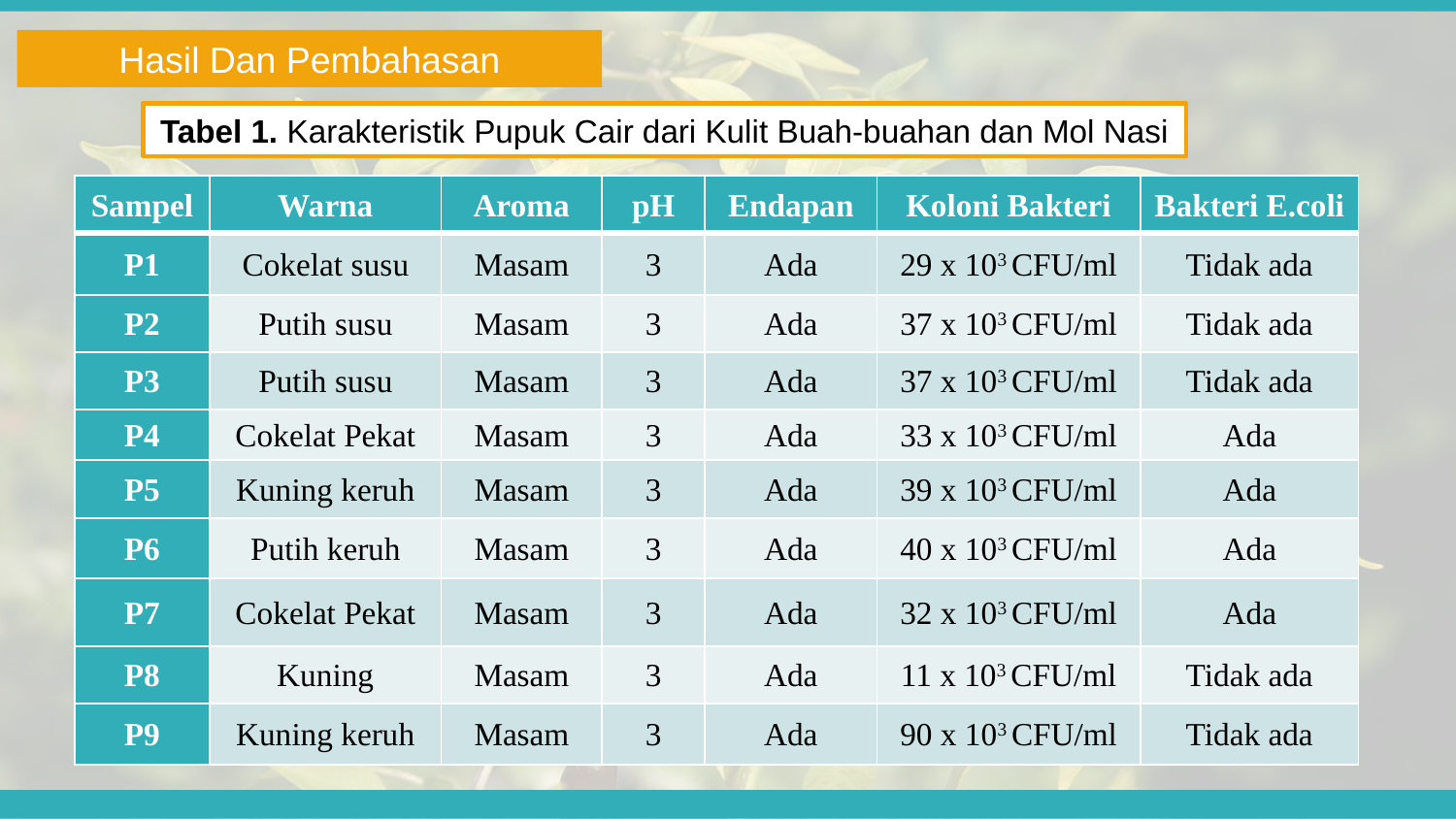

Hasil Dan Pembahasan
Tabel 1. Karakteristik Pupuk Cair dari Kulit Buah-buahan dan Mol Nasi
| Sampel | Warna | Aroma | pH | Endapan | Koloni Bakteri | Bakteri E.coli |
| --- | --- | --- | --- | --- | --- | --- |
| P1 | Cokelat susu | Masam | 3 | Ada | 29 x 103 CFU/ml | Tidak ada |
| P2 | Putih susu | Masam | 3 | Ada | 37 x 103 CFU/ml | Tidak ada |
| P3 | Putih susu | Masam | 3 | Ada | 37 x 103 CFU/ml | Tidak ada |
| P4 | Cokelat Pekat | Masam | 3 | Ada | 33 x 103 CFU/ml | Ada |
| P5 | Kuning keruh | Masam | 3 | Ada | 39 x 103 CFU/ml | Ada |
| P6 | Putih keruh | Masam | 3 | Ada | 40 x 103 CFU/ml | Ada |
| P7 | Cokelat Pekat | Masam | 3 | Ada | 32 x 103 CFU/ml | Ada |
| P8 | Kuning | Masam | 3 | Ada | 11 x 103 CFU/ml | Tidak ada |
| P9 | Kuning keruh | Masam | 3 | Ada | 90 x 103 CFU/ml | Tidak ada |